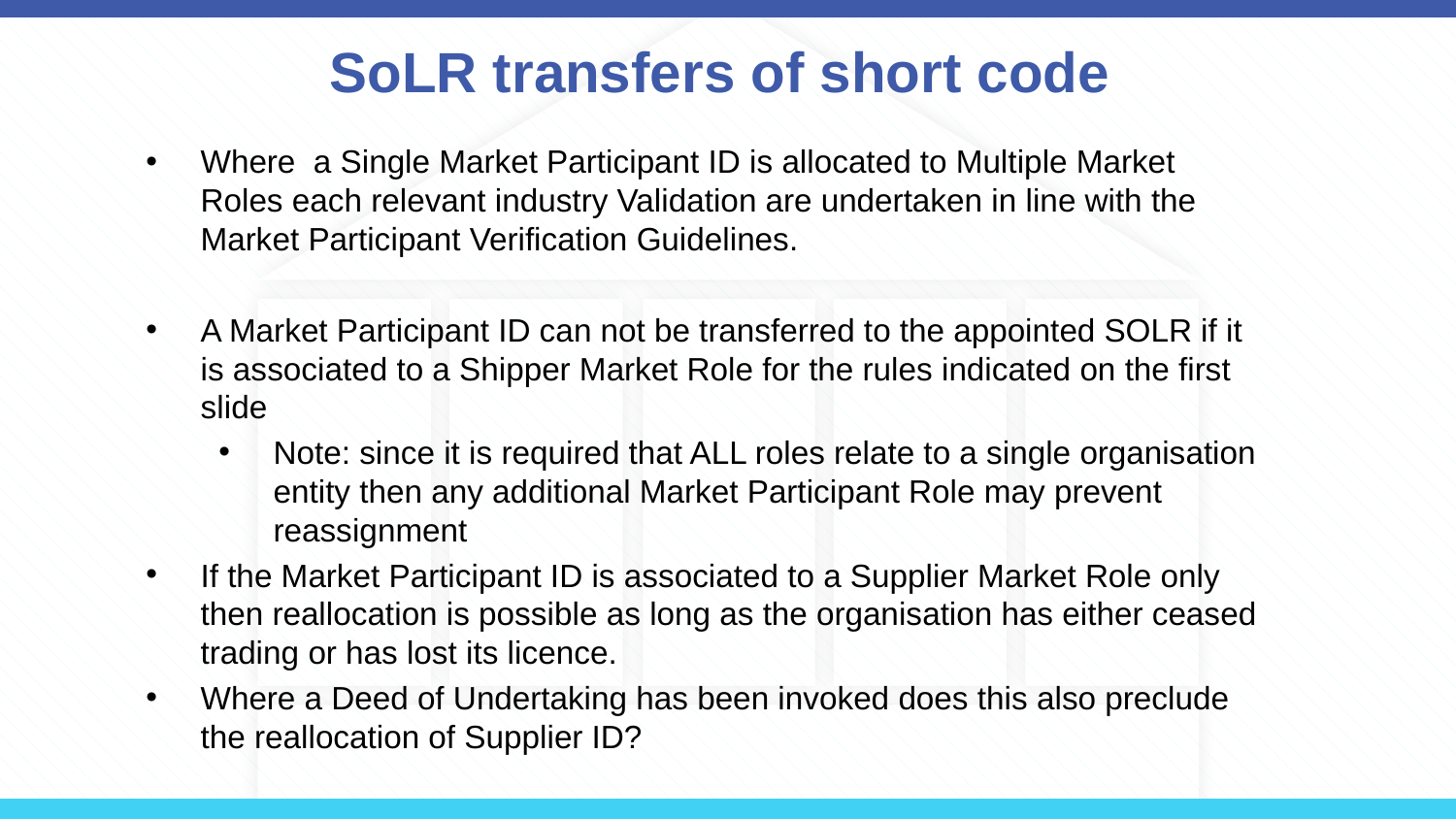

# SoLR transfers of short code
Where  a Single Market Participant ID is allocated to Multiple Market Roles each relevant industry Validation are undertaken in line with the Market Participant Verification Guidelines.

A Market Participant ID can not be transferred to the appointed SOLR if it is associated to a Shipper Market Role for the rules indicated on the first slide
Note: since it is required that ALL roles relate to a single organisation entity then any additional Market Participant Role may prevent reassignment
If the Market Participant ID is associated to a Supplier Market Role only then reallocation is possible as long as the organisation has either ceased trading or has lost its licence.
Where a Deed of Undertaking has been invoked does this also preclude the reallocation of Supplier ID?